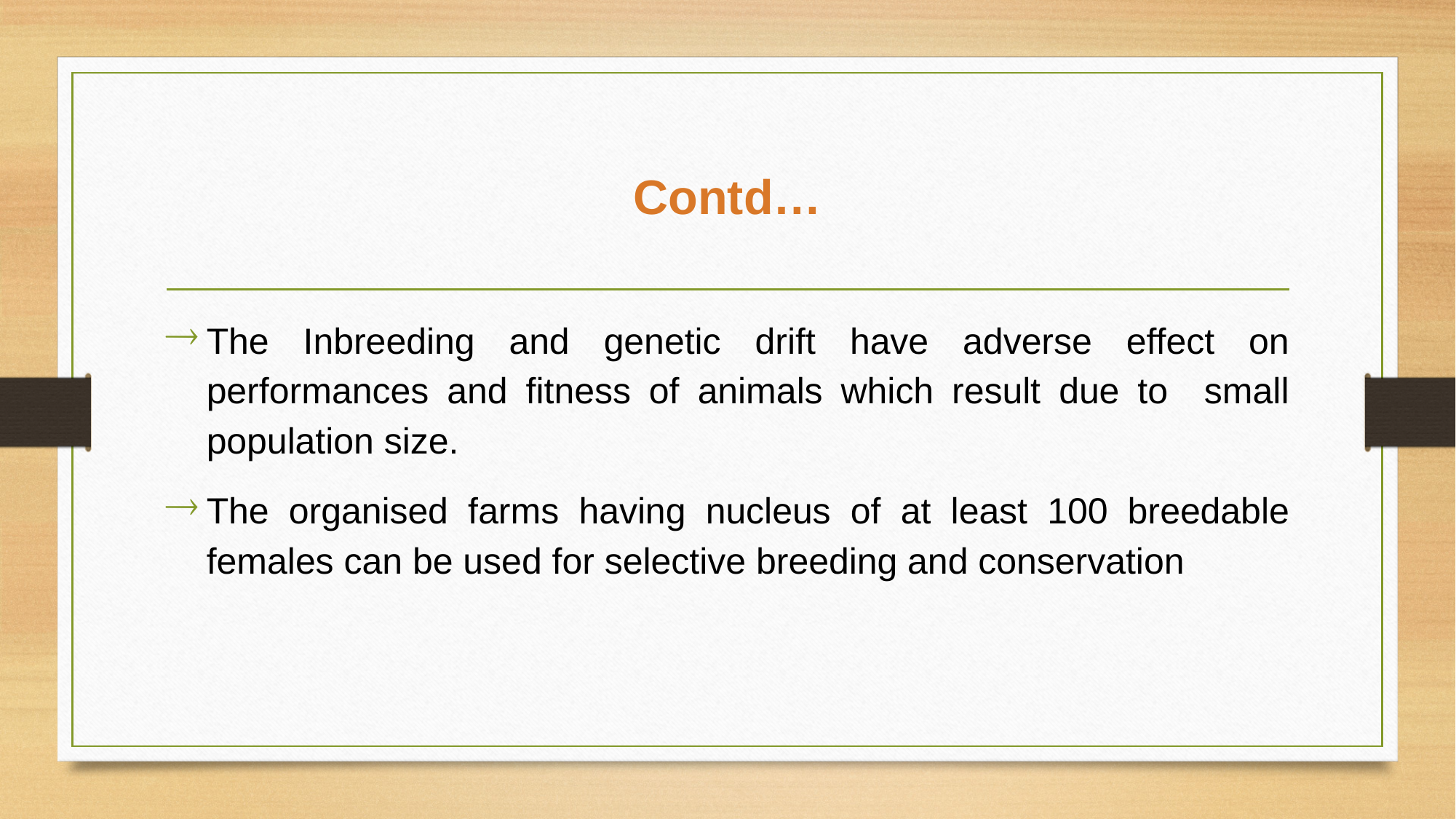

# Contd…
The Inbreeding and genetic drift have adverse effect on performances and fitness of animals which result due to  small population size.
The organised farms having nucleus of at least 100 breedable females can be used for selective breeding and conservation